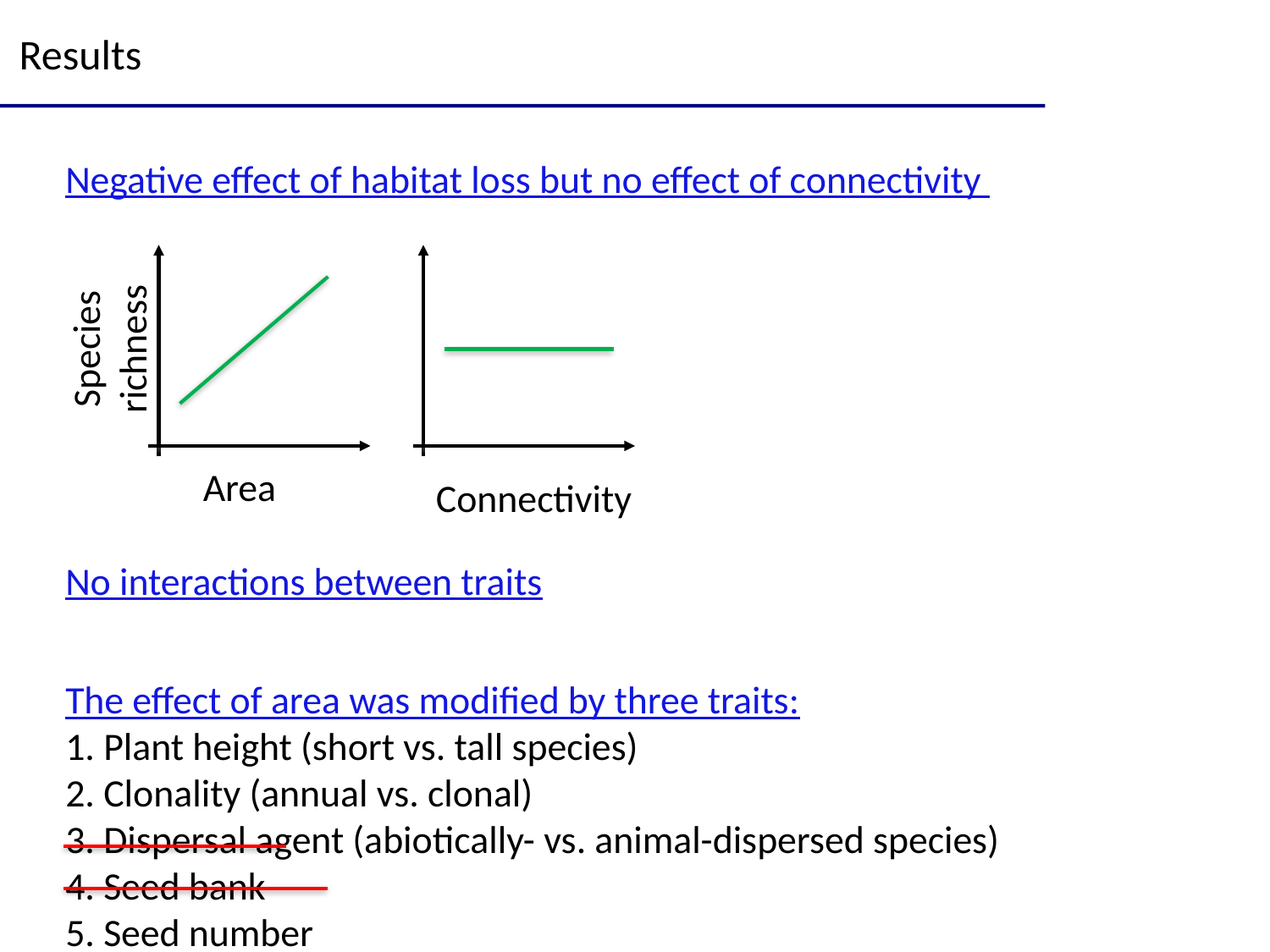

Results

Negative effect of habitat loss but no effect of connectivity
Species richness
Area
Connectivity
No interactions between traits
The effect of area was modified by three traits:
1. Plant height (short vs. tall species)
2. Clonality (annual vs. clonal)
3. Dispersal agent (abiotically- vs. animal-dispersed species)
4. Seed bank
5. Seed number